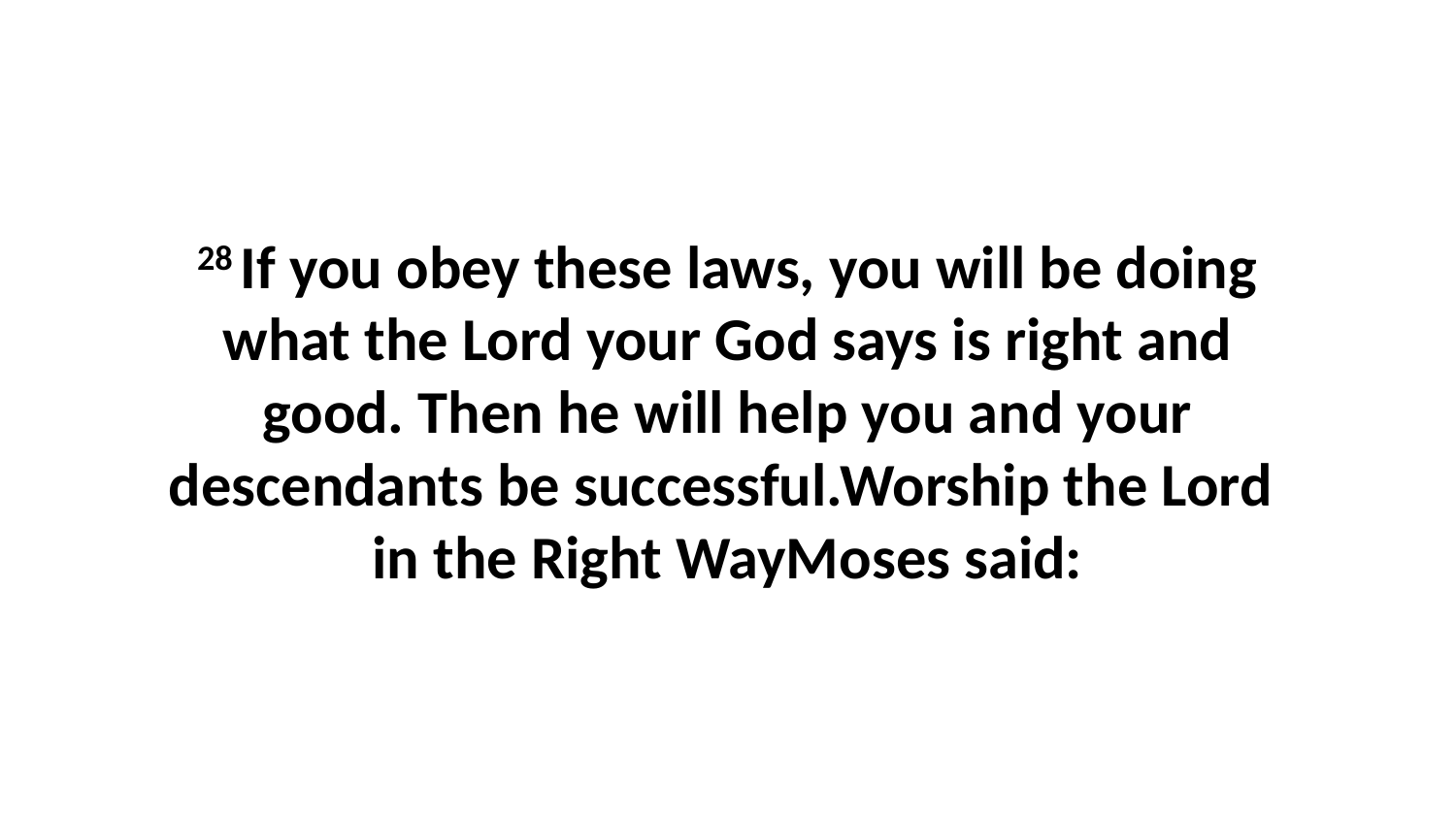

28 If you obey these laws, you will be doing what the Lord your God says is right and good. Then he will help you and your descendants be successful.Worship the Lord  in the Right WayMoses said: